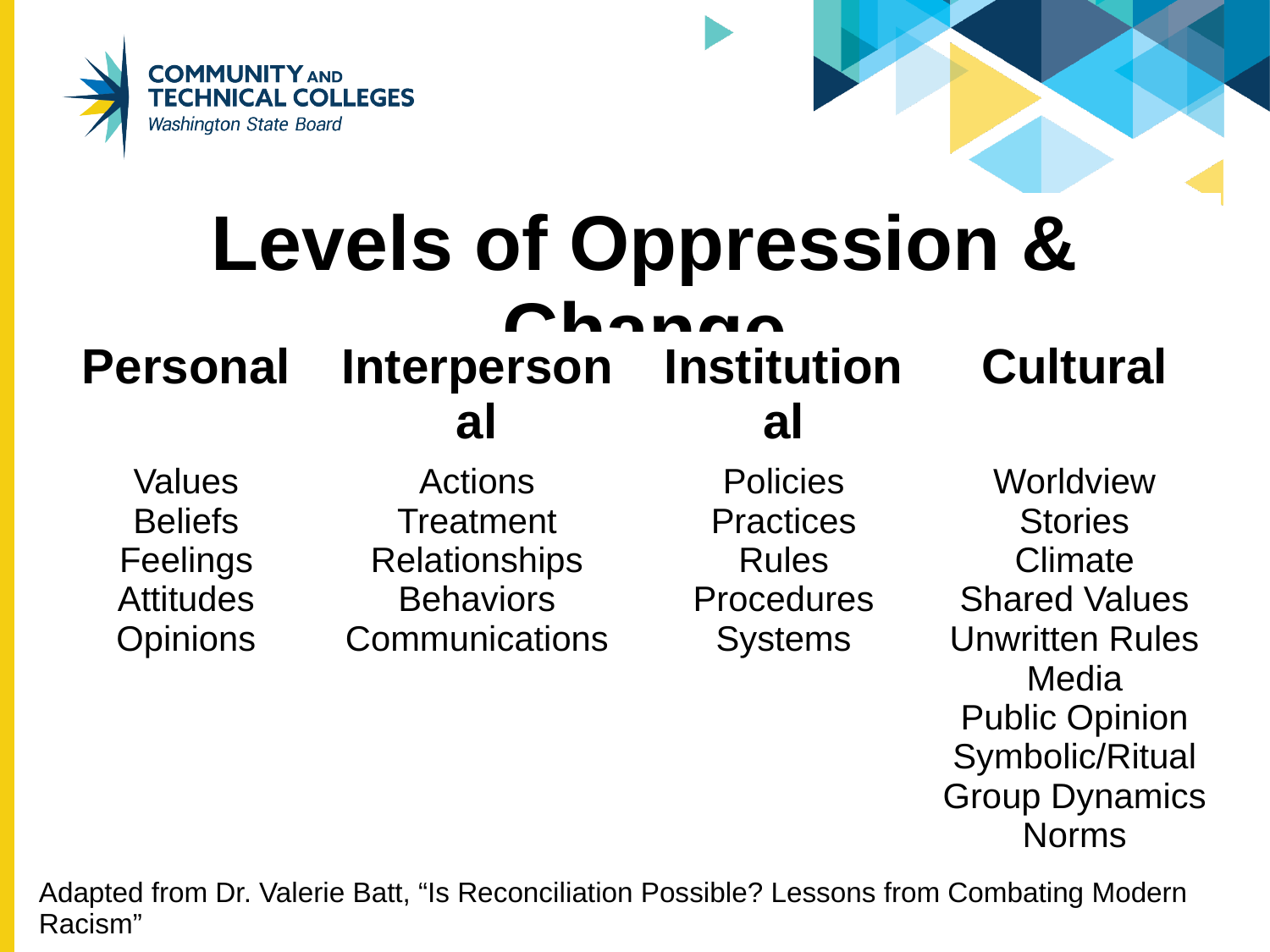

Levels of Oppression and Change
| Levels of Oppression & Change |
| --- |
| Personal | Interpersonal | Institutional | Cultural |
| --- | --- | --- | --- |
| Values Beliefs Feelings Attitudes Opinions | Actions Treatment Relationships Behaviors Communications | Policies Practices Rules Procedures Systems | Worldview Stories Climate Shared Values Unwritten Rules Media Public Opinion Symbolic/Ritual Group Dynamics Norms |
| Adapted from Dr. Valerie Batt, “Is Reconciliation Possible? Lessons from Combating Modern Racism” |
| --- |
18